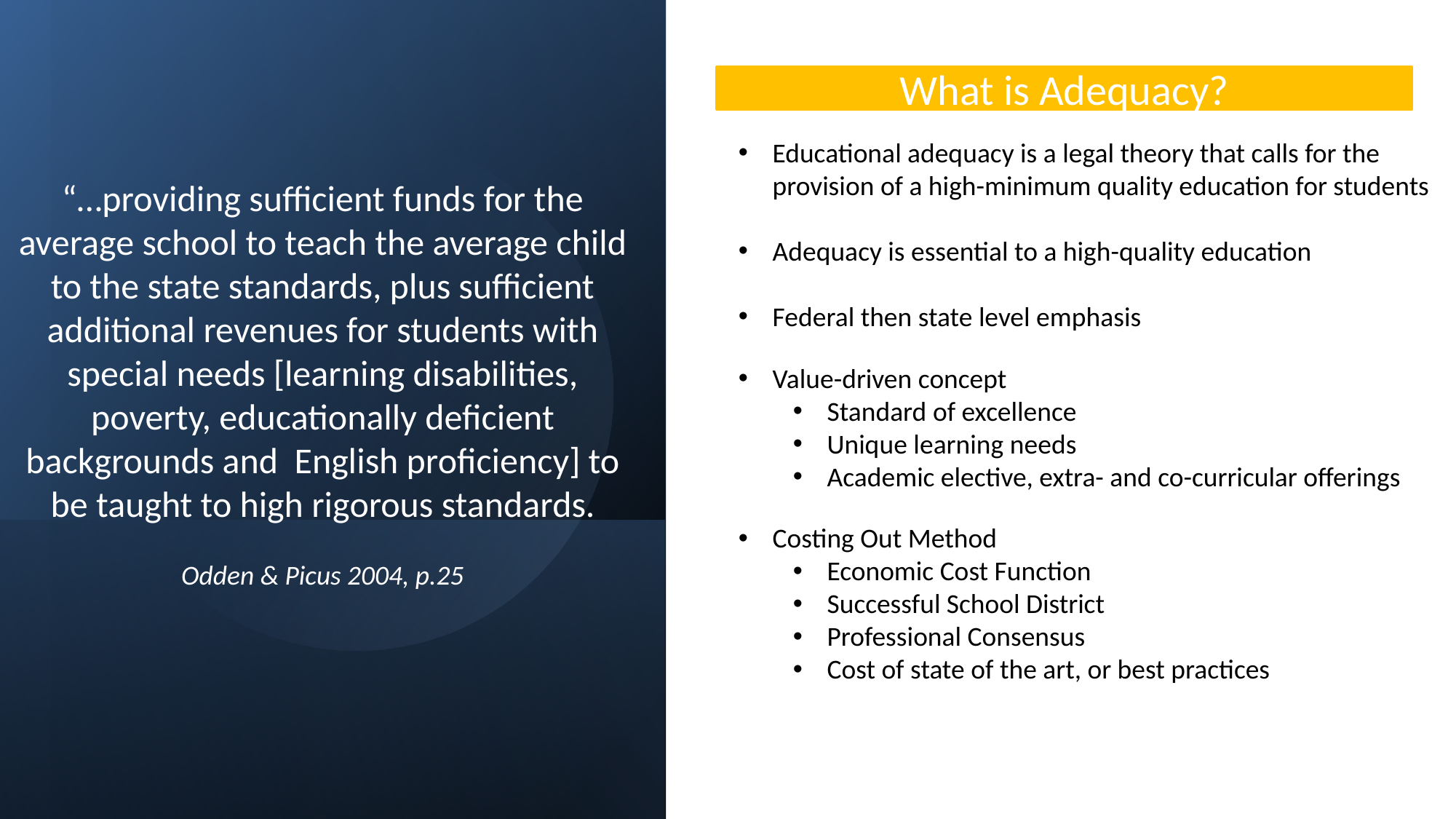

What is Adequacy?

Educational adequacy is a legal theory that calls for the provision of a high-minimum quality education for students

Adequacy is essential to a high-quality education

Federal then state level emphasis

Value-driven concept
Standard of excellence
Unique learning needs
Academic elective, extra- and co-curricular offerings

Costing Out Method
Economic Cost Function
Successful School District
Professional Consensus
Cost of state of the art, or best practices

“…providing sufficient funds for the average school to teach the average child to the state standards, plus sufficient additional revenues for students with special needs [learning disabilities, poverty, educationally deficient backgrounds and  English proficiency] to be taught to high rigorous standards.

Odden & Picus 2004, p.25